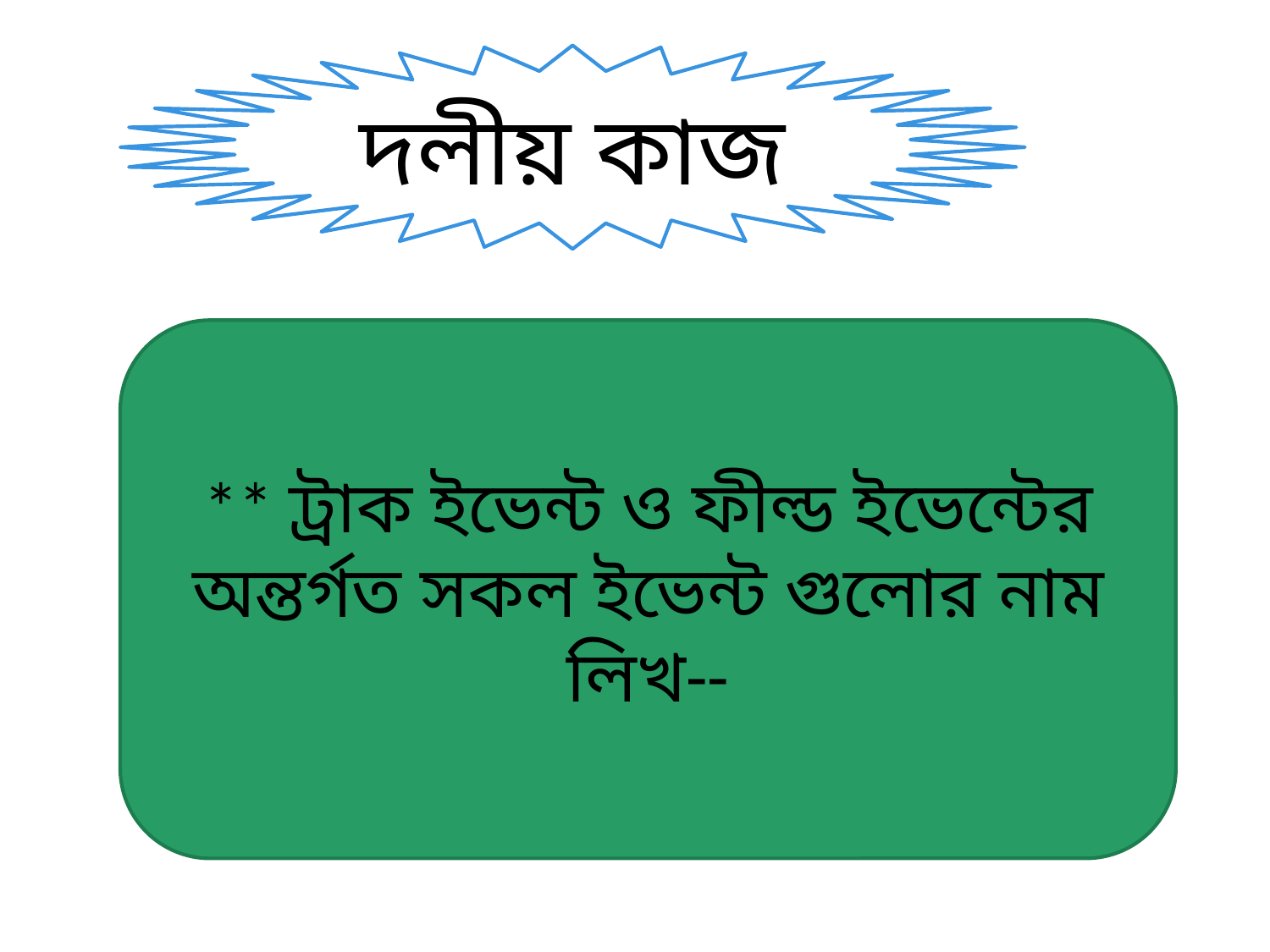

দলীয় কাজ
** ট্রাক ইভেন্ট ও ফীল্ড ইভেন্টের অন্তর্গত সকল ইভেন্ট গুলোর নাম লিখ--